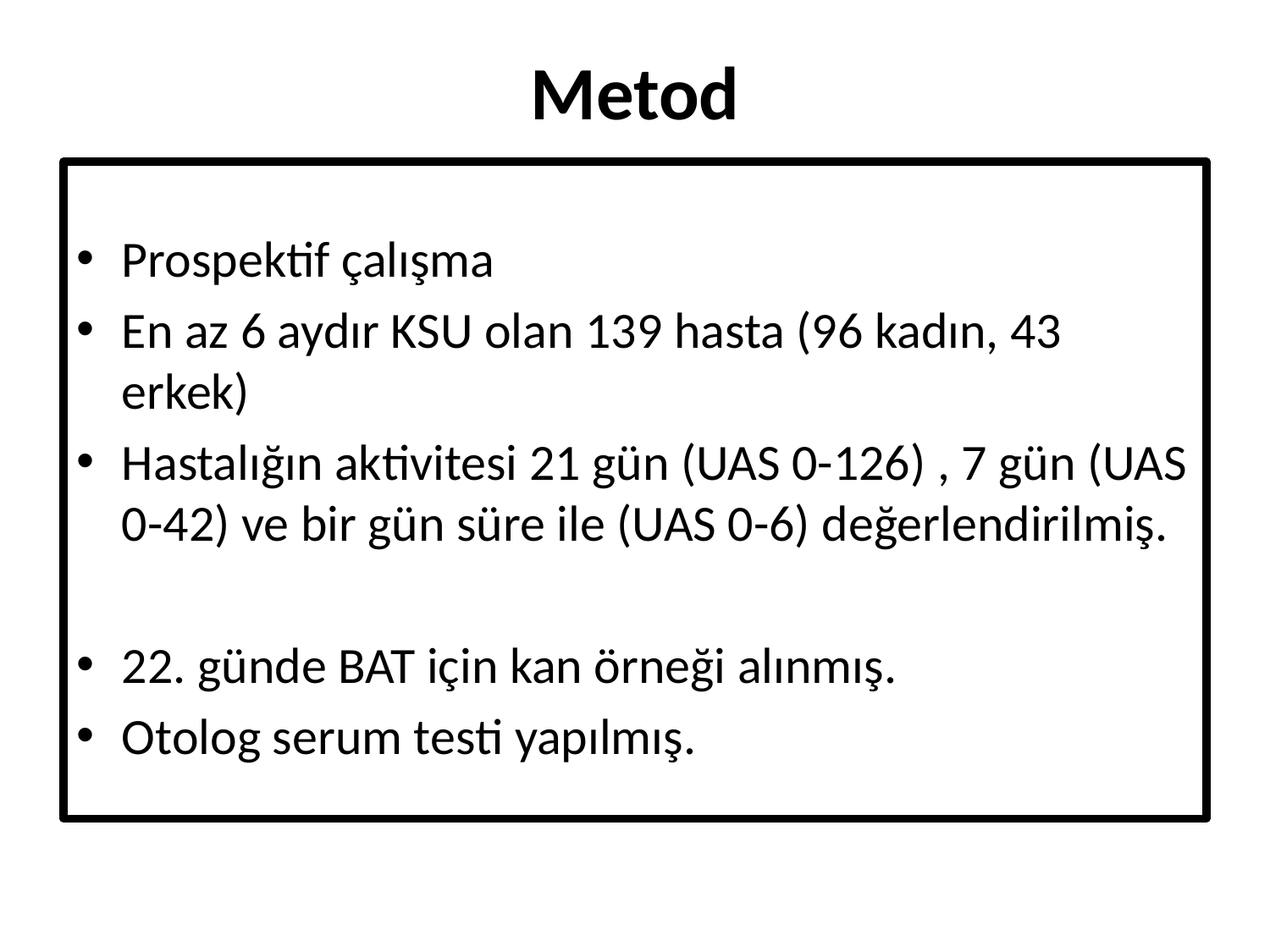

# Metod

Prospektif çalışma
En az 6 aydır KSU olan 139 hasta (96 kadın, 43 erkek)
Hastalığın aktivitesi 21 gün (UAS 0-126) , 7 gün (UAS 0-42) ve bir gün süre ile (UAS 0-6) değerlendirilmiş.

22. günde BAT için kan örneği alınmış.
Otolog serum testi yapılmış.